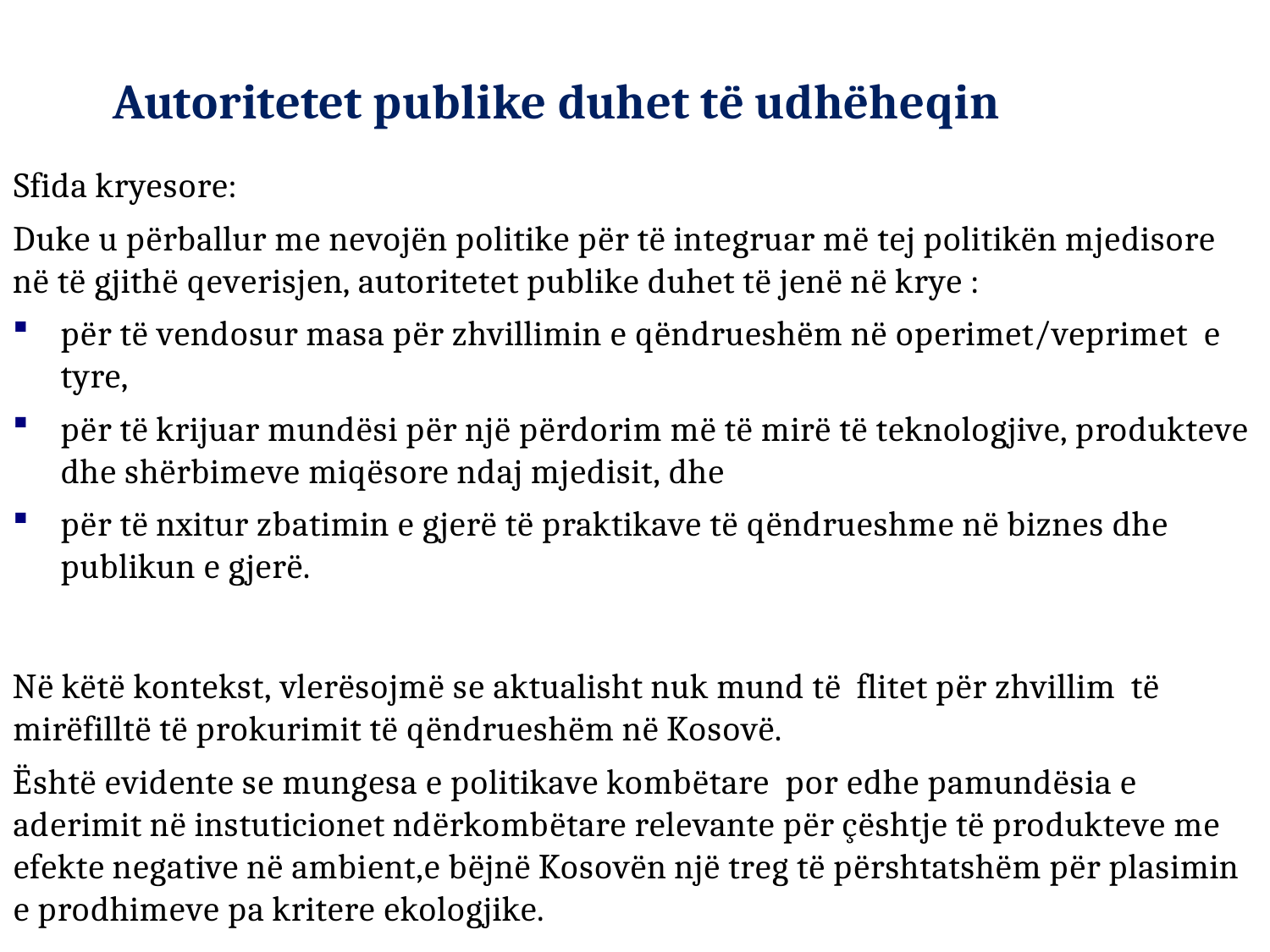

Autoritetet publike duhet të udhëheqin
Sfida kryesore:
Duke u përballur me nevojën politike për të integruar më tej politikën mjedisore në të gjithë qeverisjen, autoritetet publike duhet të jenë në krye :
për të vendosur masa për zhvillimin e qëndrueshëm në operimet/veprimet  e tyre,
për të krijuar mundësi për një përdorim më të mirë të teknologjive, produkteve dhe shërbimeve miqësore ndaj mjedisit, dhe
për të nxitur zbatimin e gjerë të praktikave të qëndrueshme në biznes dhe publikun e gjerë.

Në këtë kontekst, vlerësojmë se aktualisht nuk mund të  flitet për zhvillim  të mirëfilltë të prokurimit të qëndrueshëm në Kosovë.
Është evidente se mungesa e politikave kombëtare  por edhe pamundësia e aderimit në instuticionet ndërkombëtare relevante për çështje të produkteve me efekte negative në ambient,e bëjnë Kosovën një treg të përshtatshëm për plasimin e prodhimeve pa kritere ekologjike.